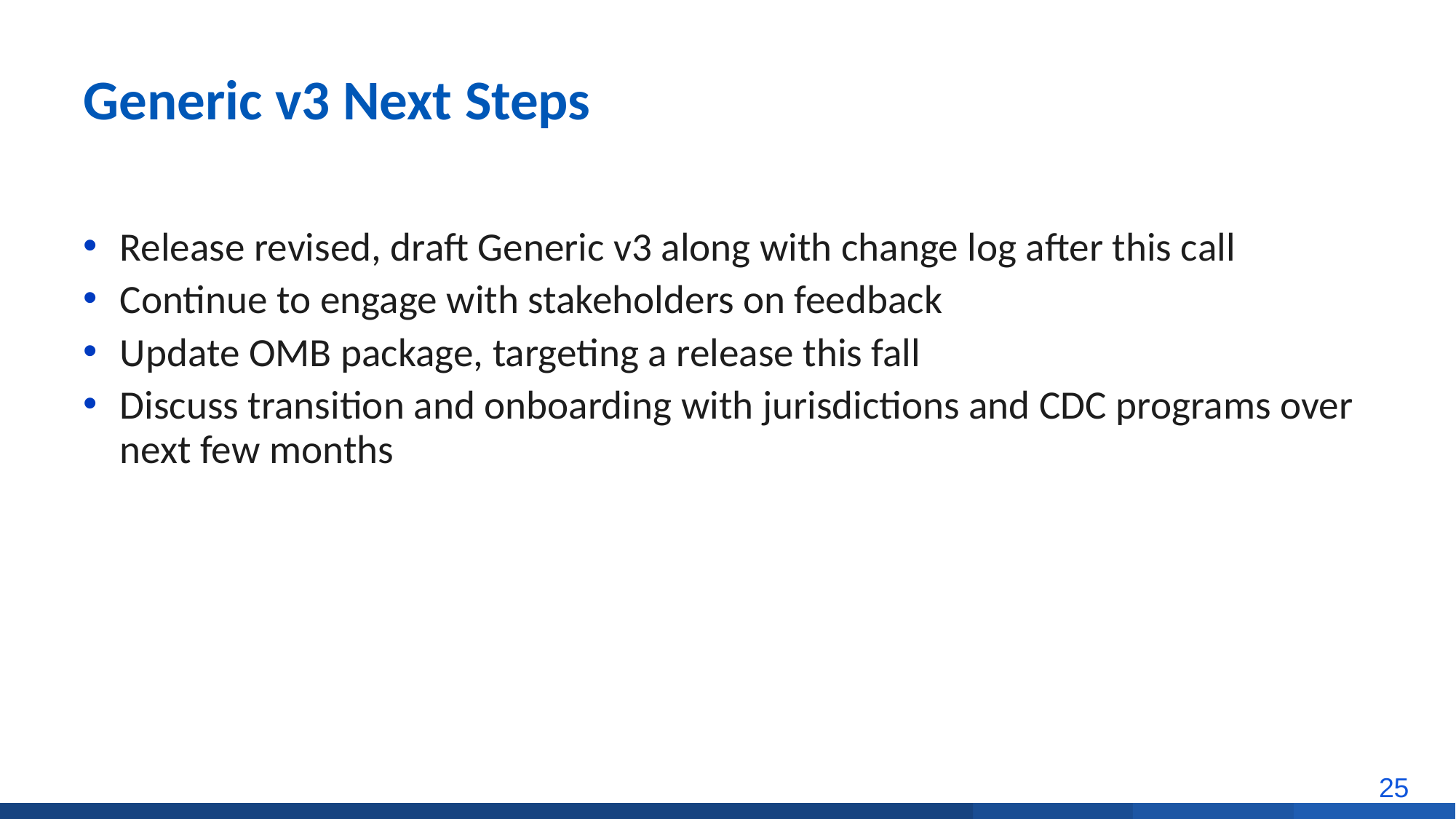

# Generic v3 Next Steps
Release revised, draft Generic v3 along with change log after this call
Continue to engage with stakeholders on feedback
Update OMB package, targeting a release this fall
Discuss transition and onboarding with jurisdictions and CDC programs over next few months
25